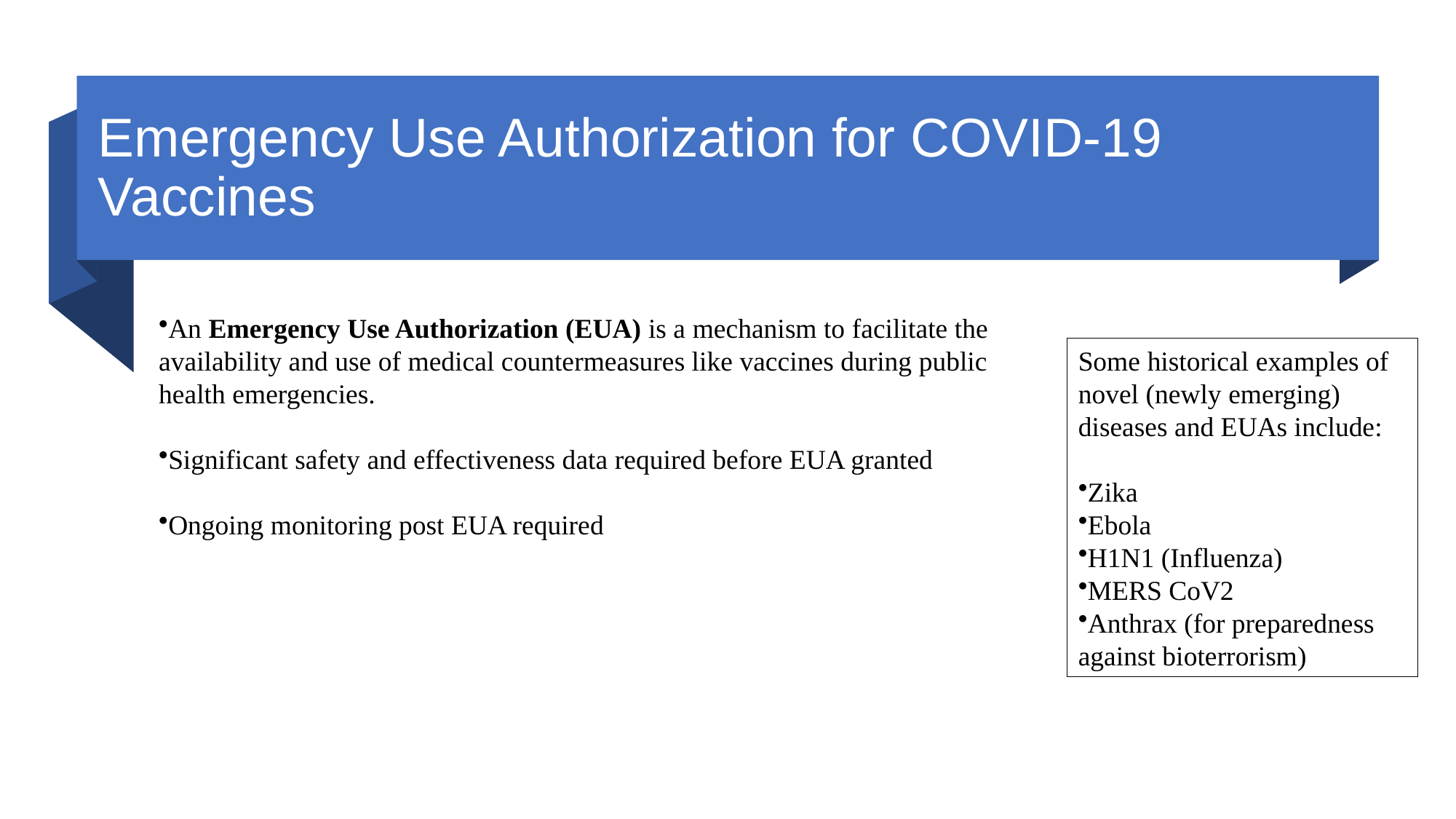

# Emergency Use Authorization for COVID-19 Vaccines

An Emergency Use Authorization (EUA) is a mechanism to facilitate the availability and use of medical countermeasures like vaccines during public health emergencies.

Significant safety and effectiveness data required before EUA granted

Ongoing monitoring post EUA required

Some historical examples of novel (newly emerging) ​
diseases and EUAs include: ​

Zika ​
Ebola ​
H1N1 (Influenza)​
MERS CoV2​
Anthrax (for preparedness
against bioterrorism)